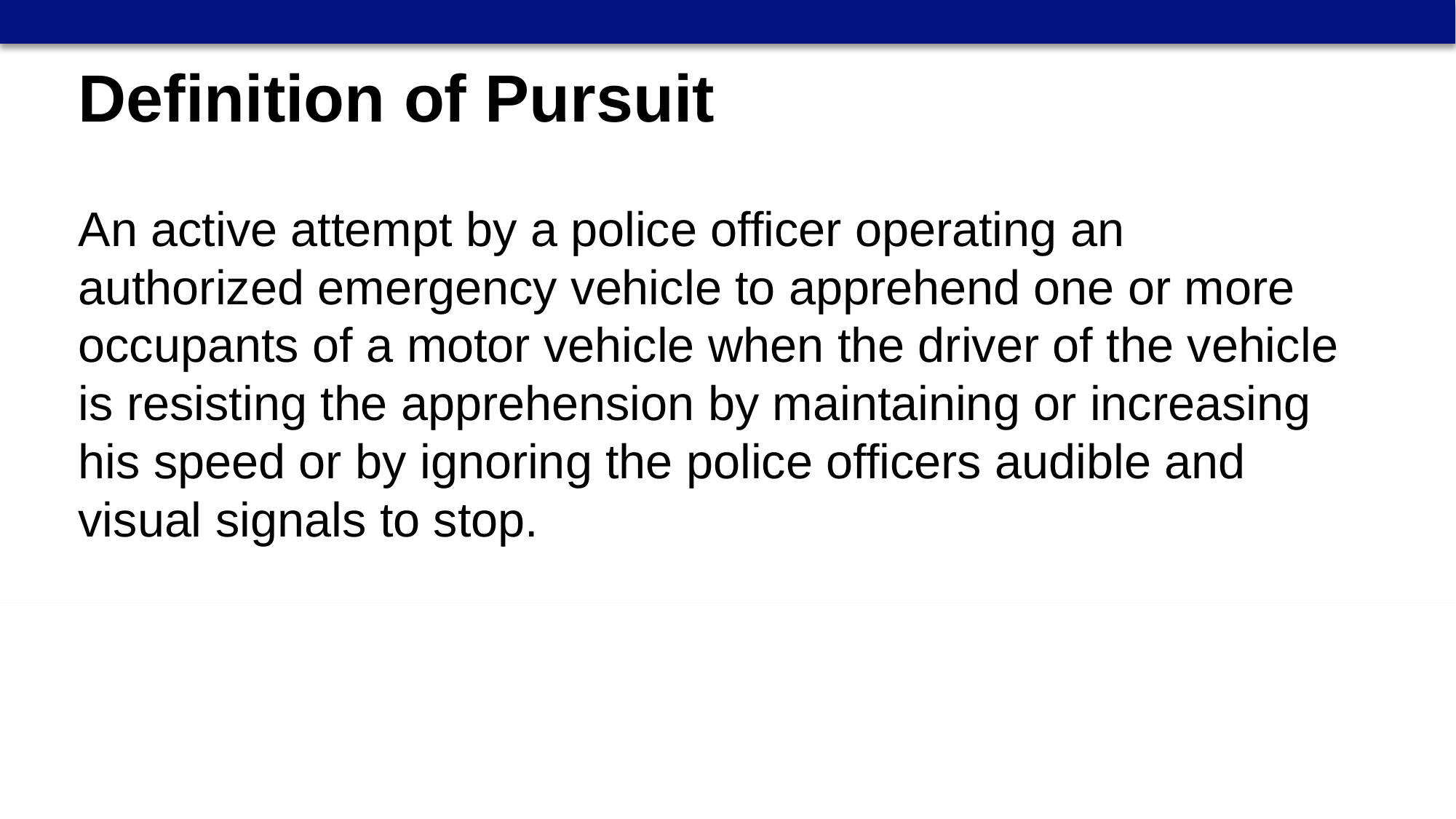

Definition of Pursuit
An active attempt by a police officer operating an authorized emergency vehicle to apprehend one or more occupants of a motor vehicle when the driver of the vehicle is resisting the apprehension by maintaining or increasing his speed or by ignoring the police officers audible and visual signals to stop.